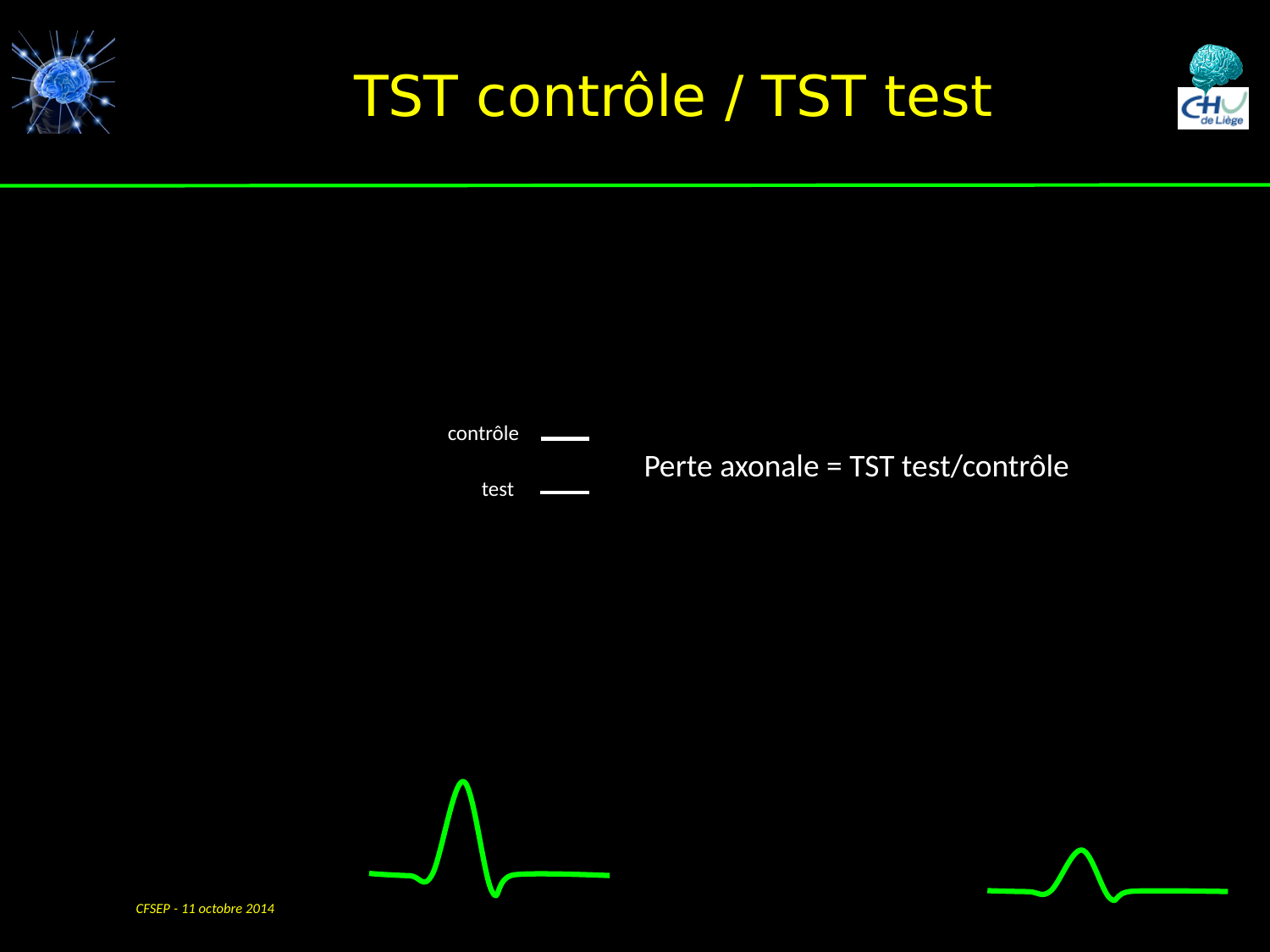

# TST contrôle / TST test
contrôle
Perte axonale = TST test/contrôle
test

CFSEP - 11 octobre 2014